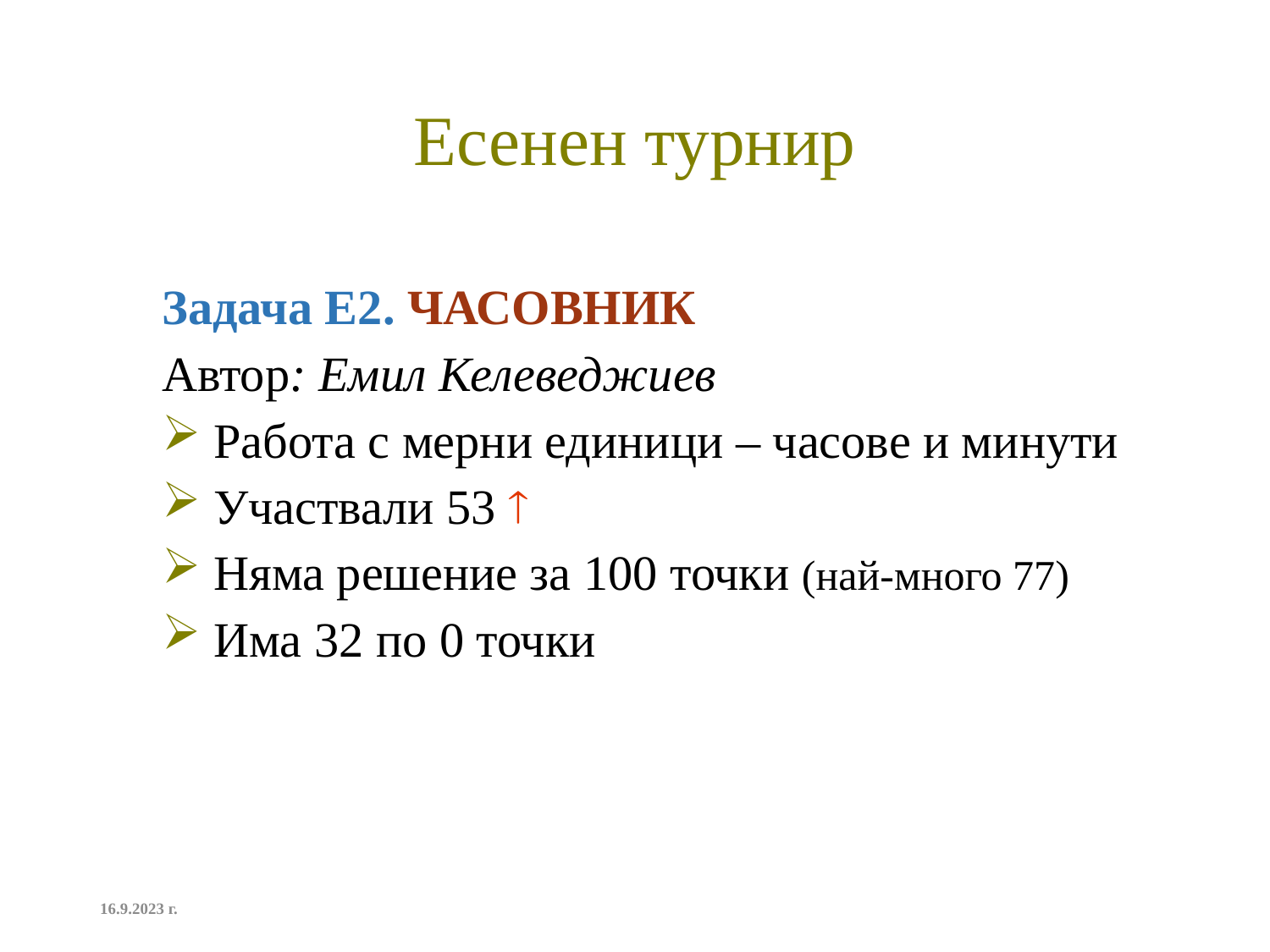

# Есенен турнир
Задача Е2. ЧАСОВНИК
Автор: Емил Келеведжиев
 Работа с мерни единици – часове и минути
 Участвали 53 ↑
 Няма решение за 100 точки (най-много 77)
 Има 32 по 0 точки

16.9.2023 г.